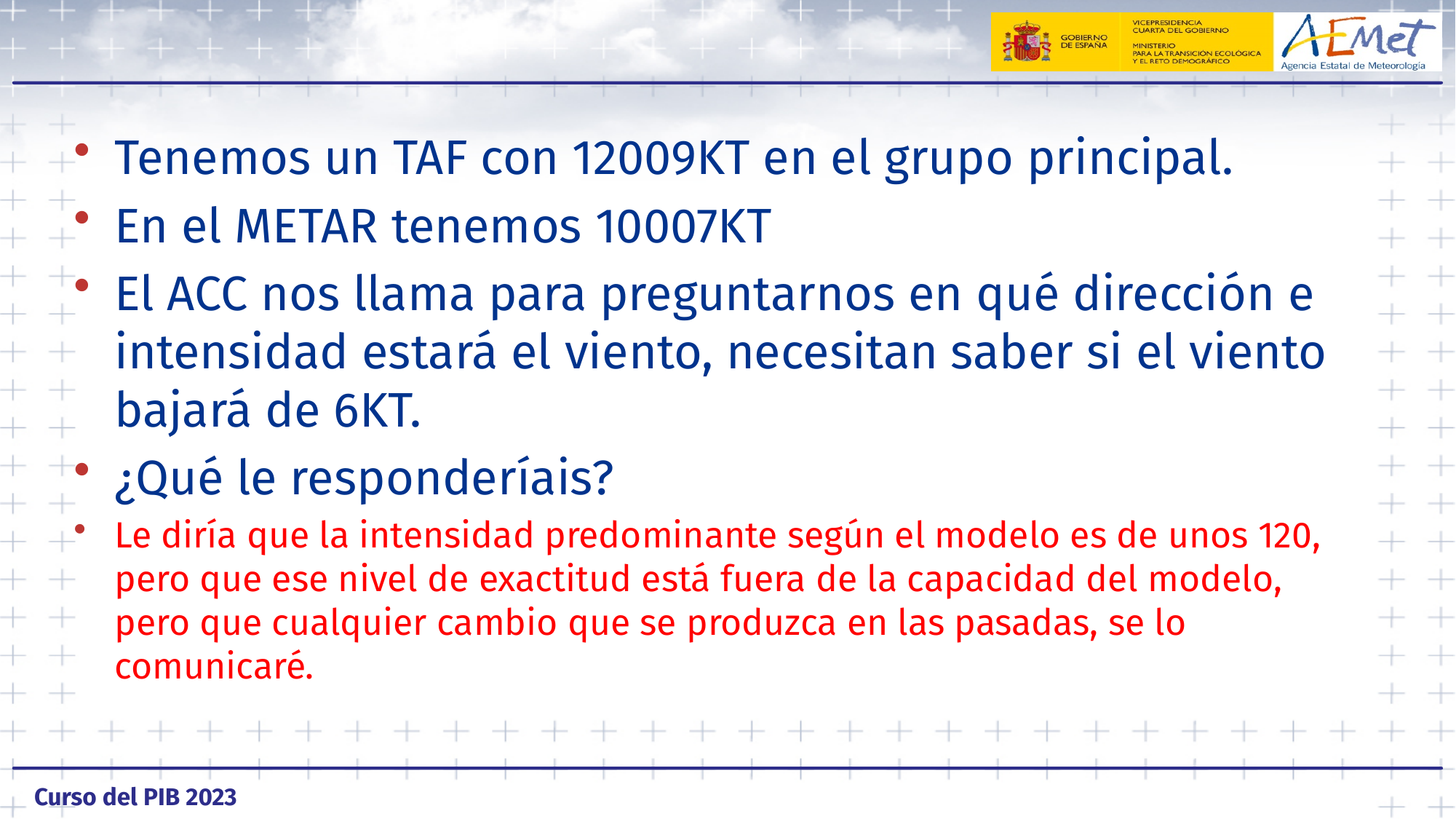

#
Tenemos un TAF con 12009KT en el grupo principal.
En el METAR tenemos 10007KT
El ACC nos llama para preguntarnos en qué dirección e intensidad estará el viento, necesitan saber si el viento bajará de 6KT.
¿Qué le responderíais?
Le diría que la intensidad predominante según el modelo es de unos 120, pero que ese nivel de exactitud está fuera de la capacidad del modelo, pero que cualquier cambio que se produzca en las pasadas, se lo comunicaré.